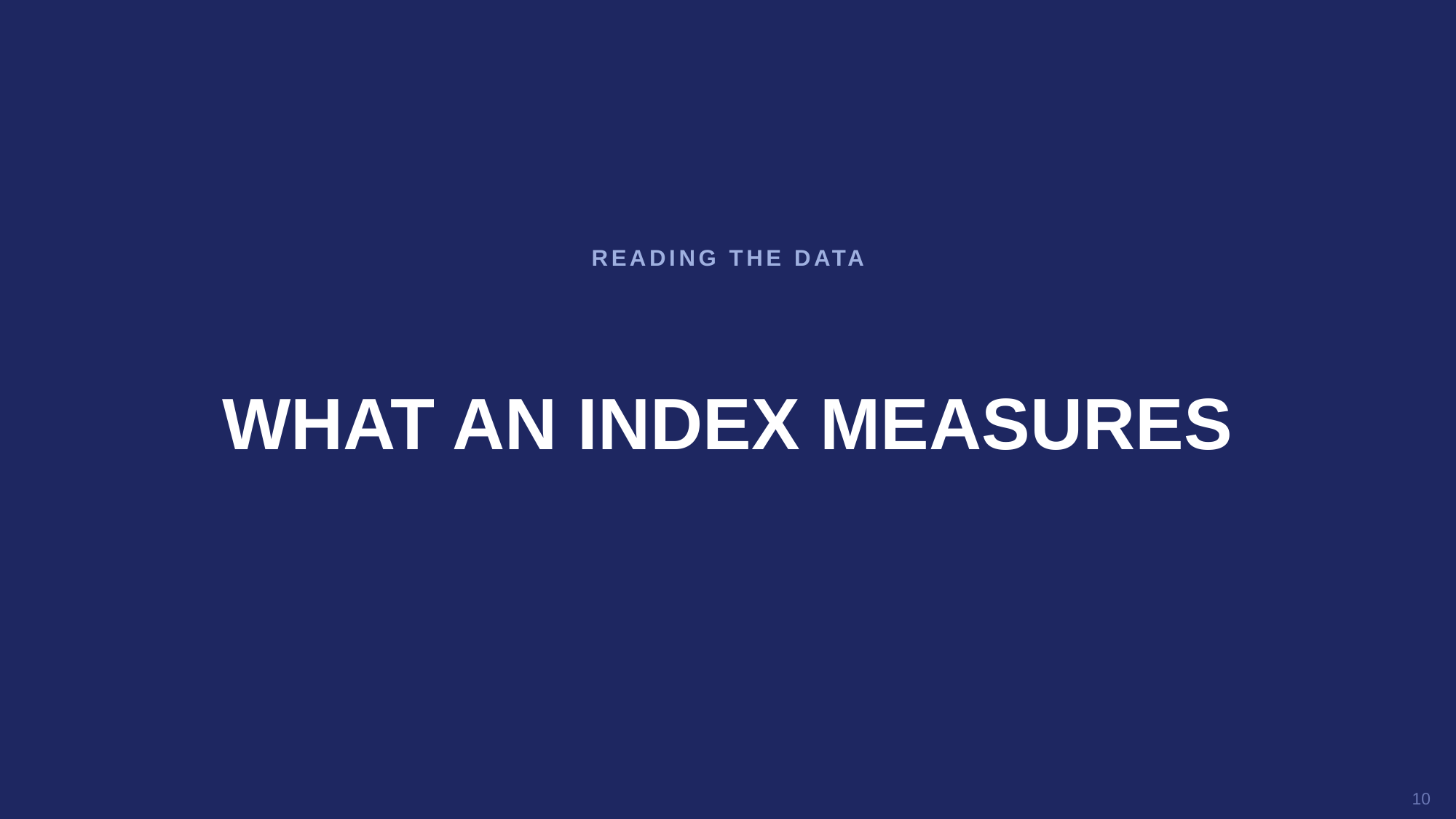

READING THE DATA
WHAT AN INDEX MEASURES
10